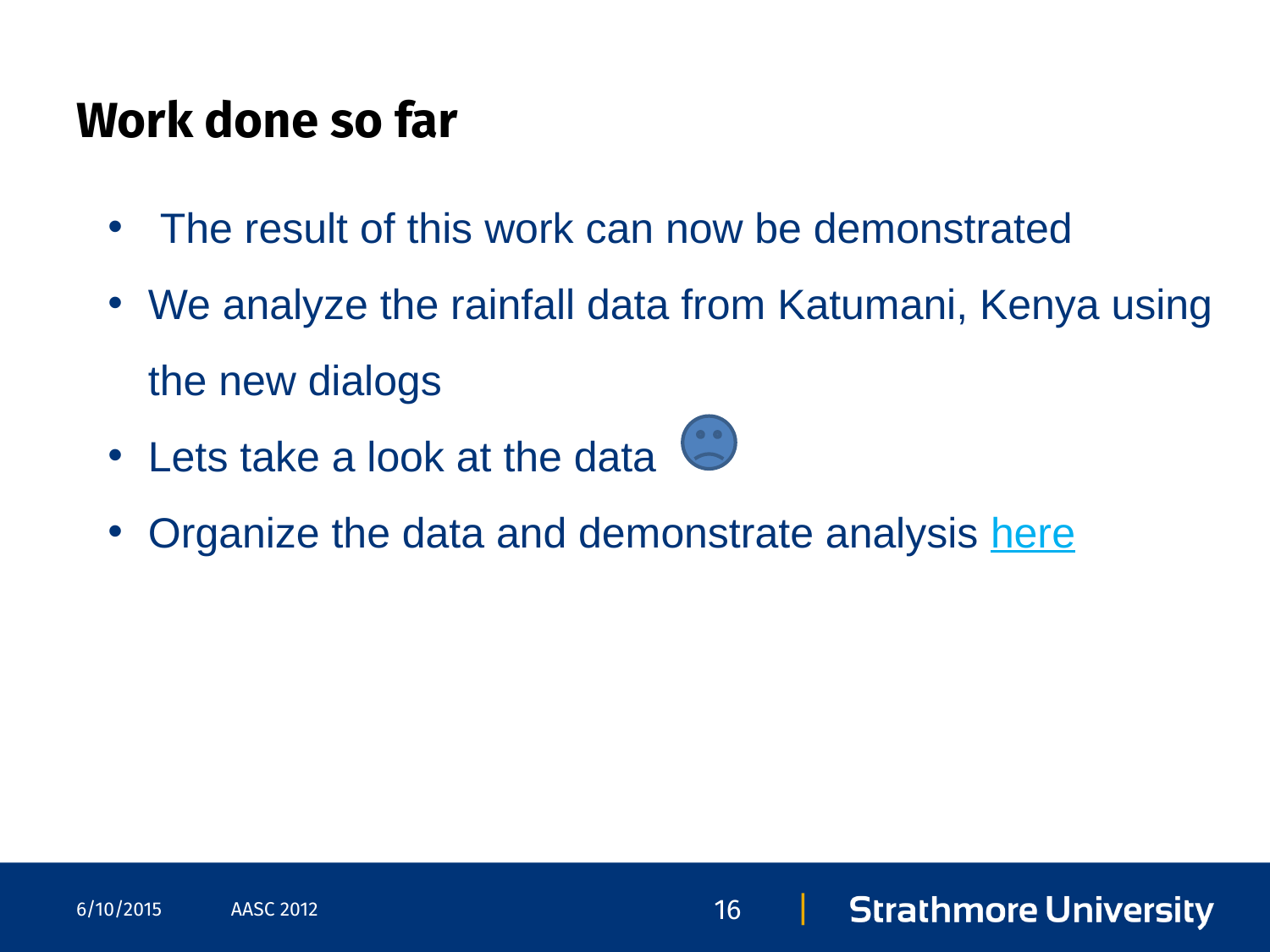

# Work done so far
 The result of this work can now be demonstrated
We analyze the rainfall data from Katumani, Kenya using the new dialogs
Lets take a look at the data
Organize the data and demonstrate analysis here

6/10/2015
AASC 2012
16